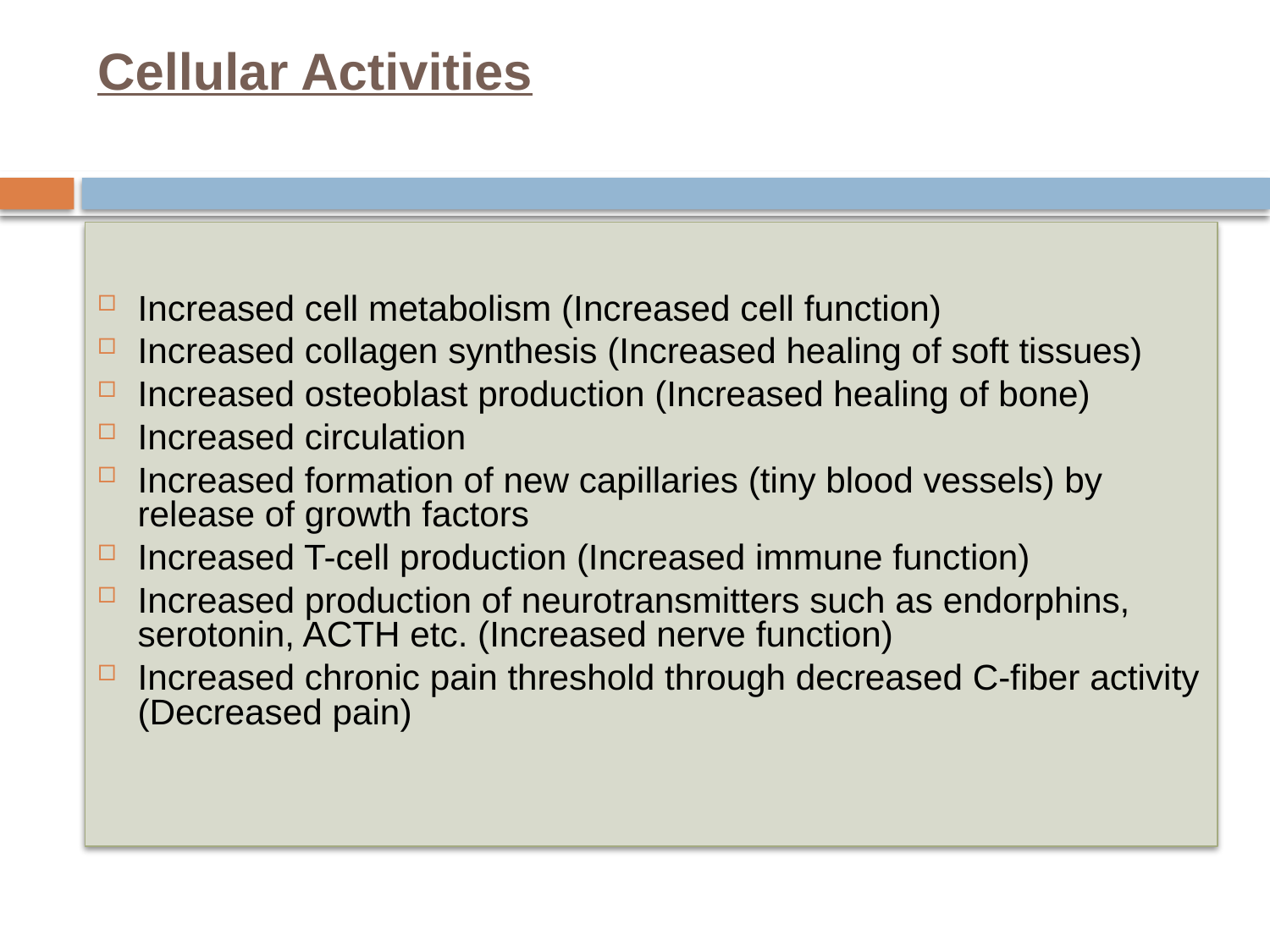

# Cellular Activities

Increased cell metabolism (Increased cell function)
Increased collagen synthesis (Increased healing of soft tissues)
Increased osteoblast production (Increased healing of bone)
Increased circulation
Increased formation of new capillaries (tiny blood vessels) by release of growth factors
Increased T-cell production (Increased immune function)
Increased production of neurotransmitters such as endorphins, serotonin, ACTH etc. (Increased nerve function)
Increased chronic pain threshold through decreased C-fiber activity (Decreased pain)